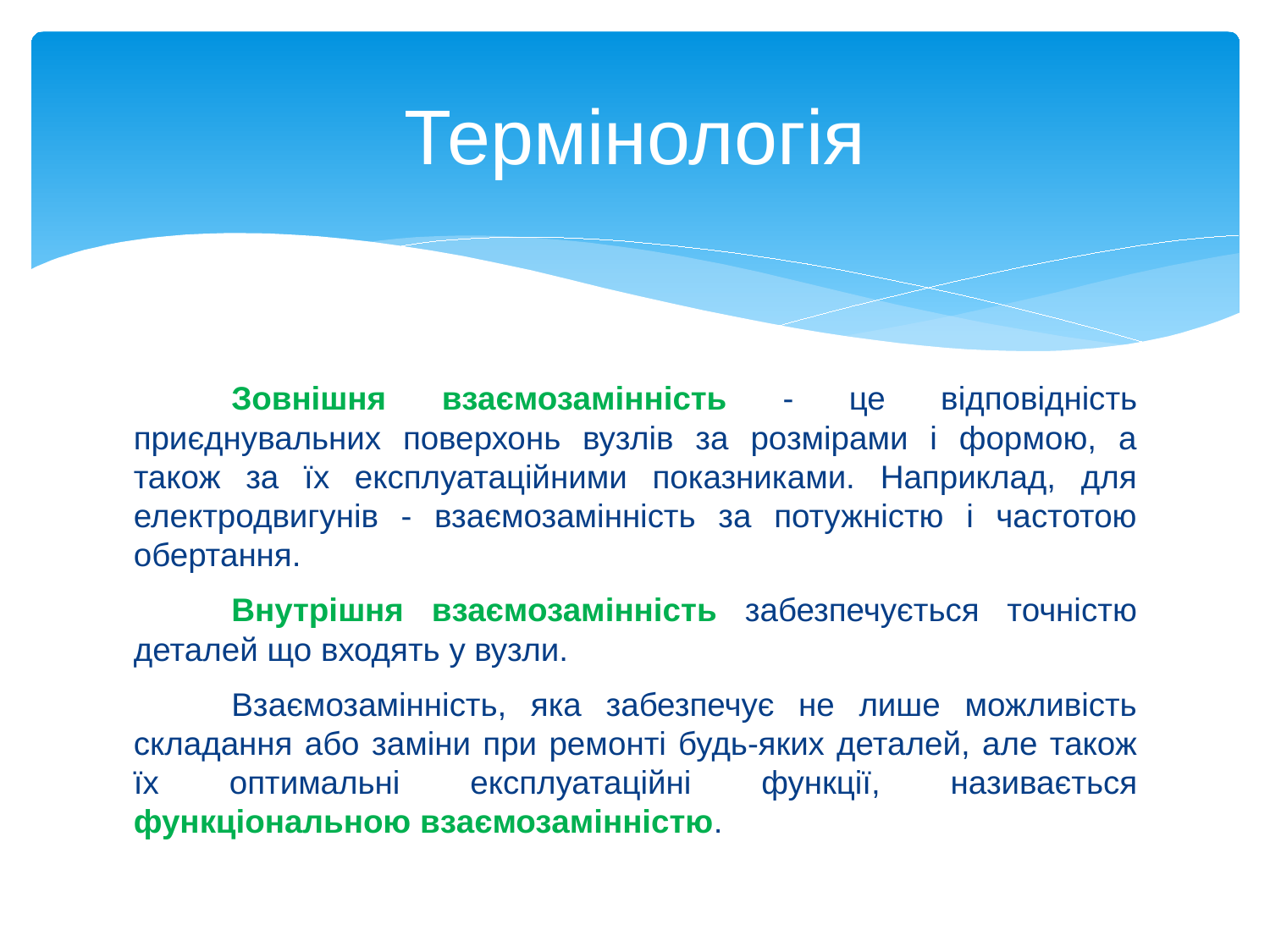

Зовнішня взаємозамінність - це відповідність приєднувальних поверхонь вузлів за розмірами і формою, а також за їх експлуатаційними показниками. Наприклад, для електродвигунів - взаємозамінність за потужністю і частотою обертання.
	Внутрішня взаємозамінність забезпечується точністю деталей що входять у вузли.
	Взаємозамінність, яка забезпечує не лише можливість складання або заміни при ремонті будь-яких деталей, але також їх оптимальні експлуатаційні функції, називається функціональною взаємозамінністю.

Термінологія